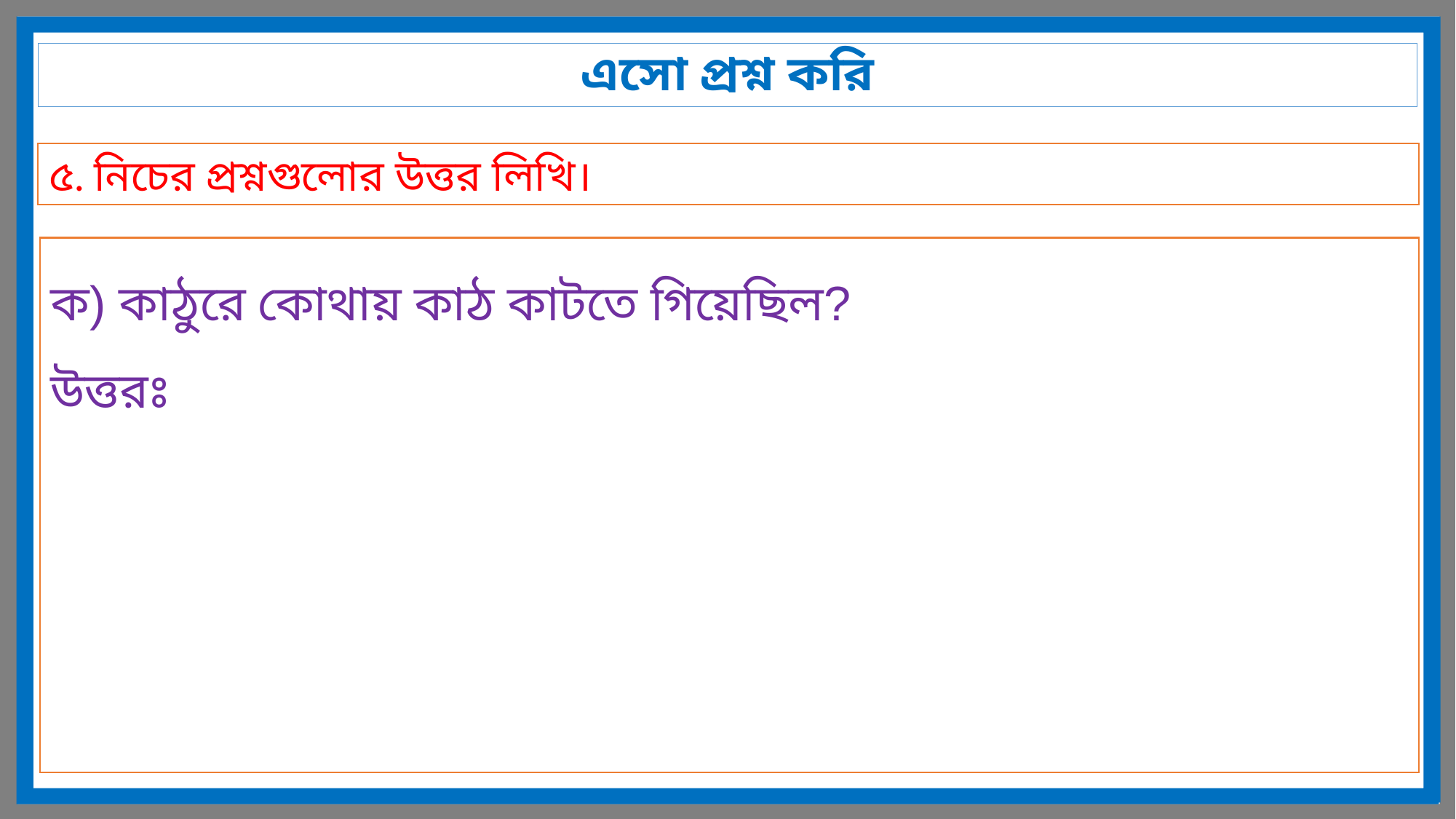

এসো প্রশ্ন করি
৫. নিচের প্রশ্নগুলোর উত্তর লিখি।
ক) কাঠুরে কোথায় কাঠ কাটতে গিয়েছিল?
উত্তরঃ